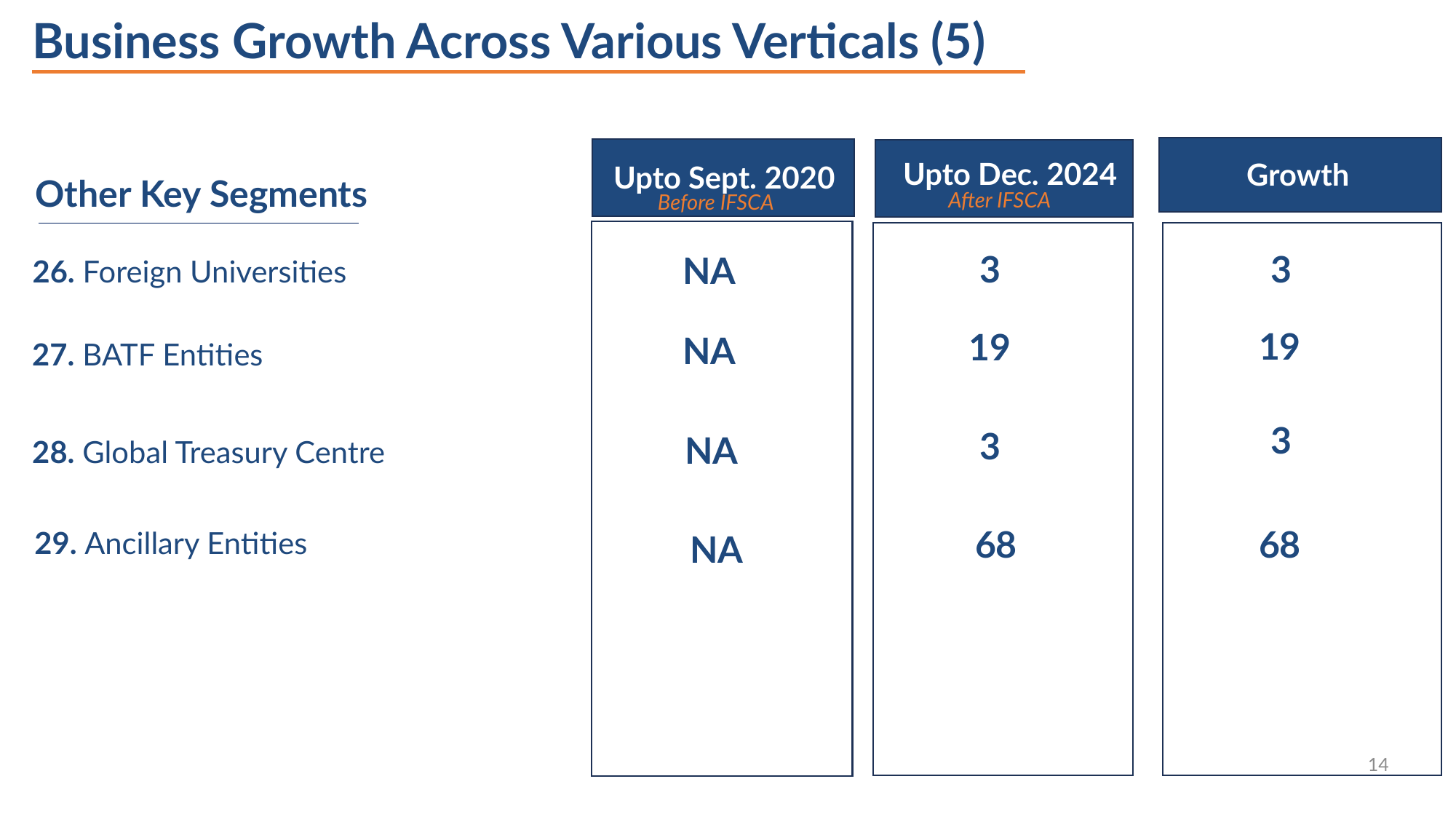

Business Growth Across Various Verticals (5)

 Upto Dec. 2024
Growth
 Upto Sept. 2020
Other Key Segments
After IFSCA
Before IFSCA

        3
3
NA
26. Foreign Universities
19
       19
NA
27. BATF Entities
3
3
NA
28. Global Treasury Centre
68
68
29. Ancillary Entities
NA
14